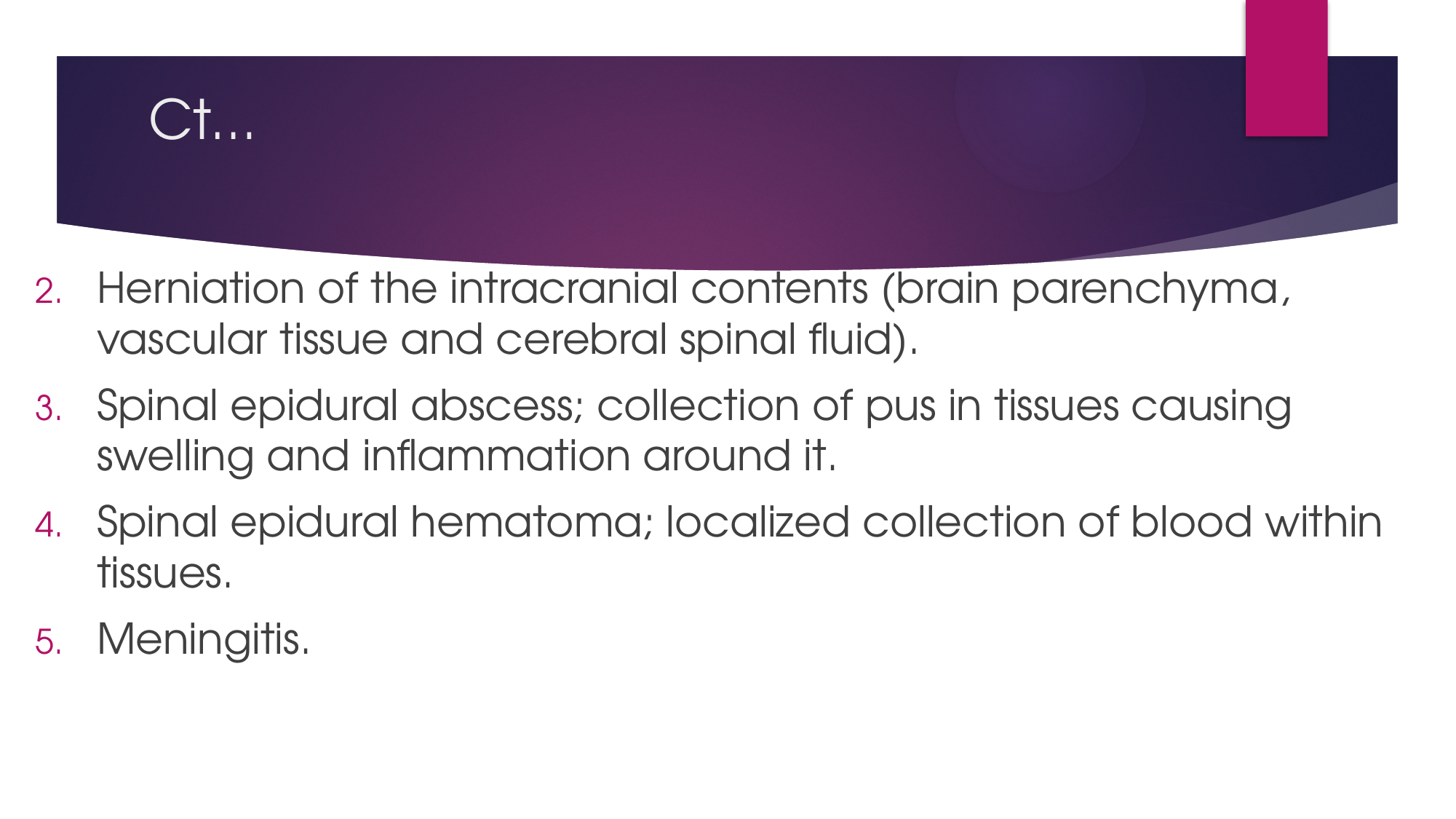

# Ct…
Herniation of the intracranial contents (brain parenchyma, vascular tissue and cerebral spinal fluid).
Spinal epidural abscess; collection of pus in tissues causing swelling and inflammation around it.
Spinal epidural hematoma; localized collection of blood within tissues.
Meningitis.